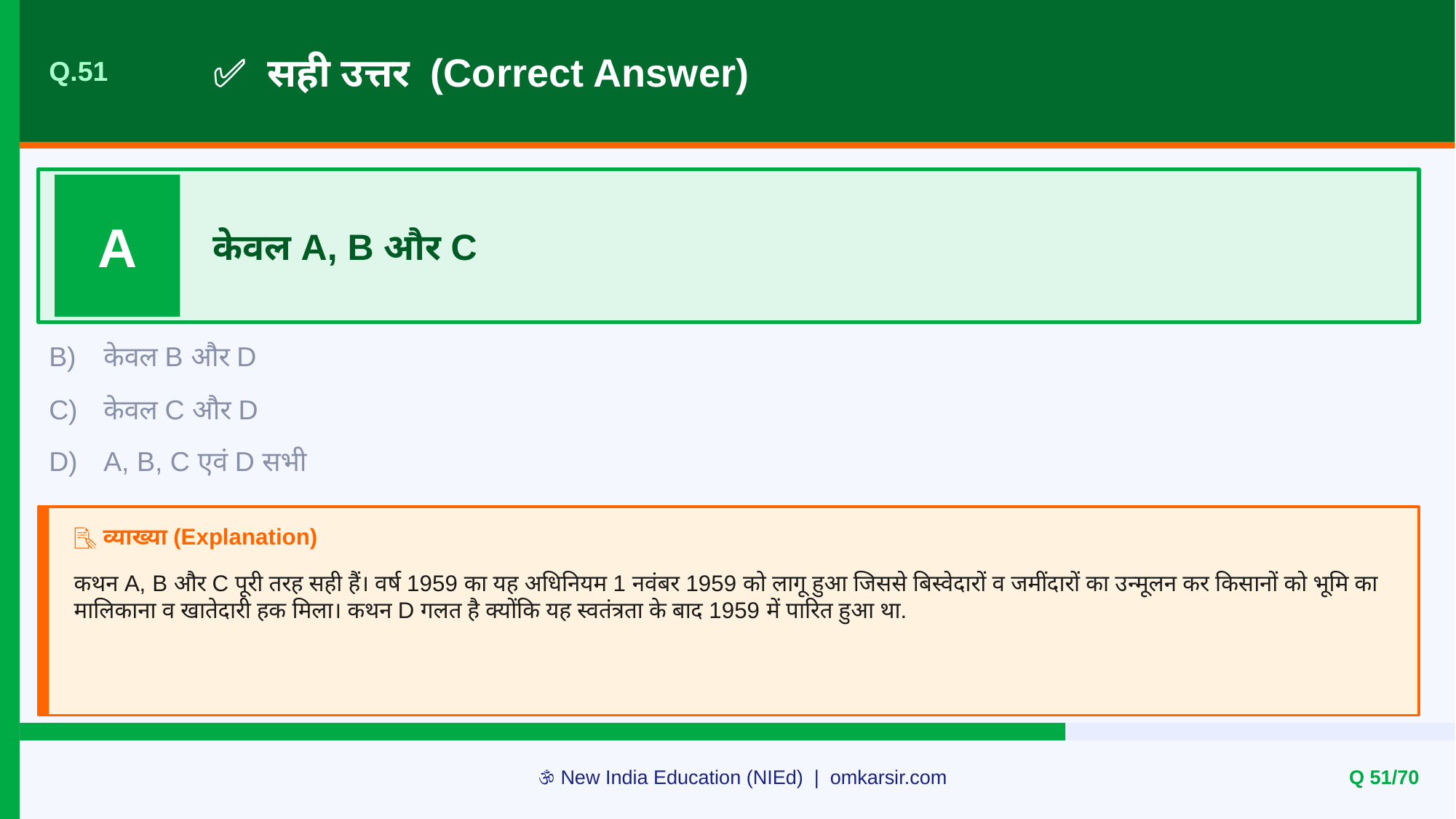

✅  सही उत्तर  (Correct Answer)
Q.51

A
केवल A, B और C
B)
केवल B और D
C)
केवल C और D
D)
A, B, C एवं D सभी

📝 व्याख्या (Explanation)
कथन A, B और C पूरी तरह सही हैं। वर्ष 1959 का यह अधिनियम 1 नवंबर 1959 को लागू हुआ जिससे बिस्वेदारों व जमींदारों का उन्मूलन कर किसानों को भूमि का मालिकाना व खातेदारी हक मिला। कथन D गलत है क्योंकि यह स्वतंत्रता के बाद 1959 में पारित हुआ था.

🕉️ New India Education (NIEd)  |  omkarsir.com
Q 51/70